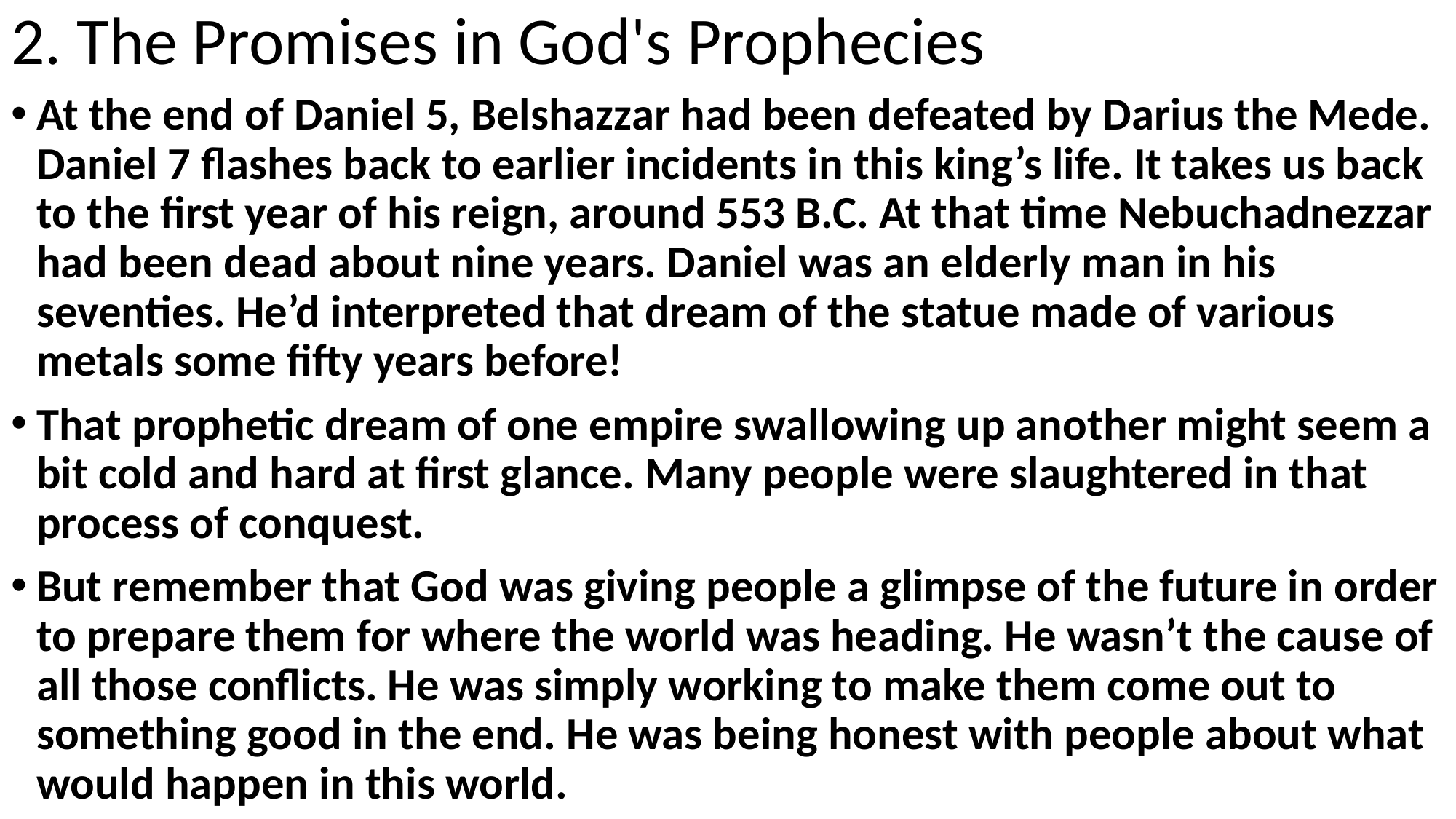

# 2. The Promises in God's Prophecies
At the end of Daniel 5, Belshazzar had been defeated by Darius the Mede. Daniel 7 flashes back to earlier incidents in this king’s life. It takes us back to the first year of his reign, around 553 B.C. At that time Nebuchadnezzar had been dead about nine years. Daniel was an elderly man in his seventies. He’d interpreted that dream of the statue made of various metals some fifty years before!
That prophetic dream of one empire swallowing up another might seem a bit cold and hard at first glance. Many people were slaughtered in that process of conquest.
But remember that God was giving people a glimpse of the future in order to prepare them for where the world was heading. He wasn’t the cause of all those conflicts. He was simply working to make them come out to something good in the end. He was being honest with people about what would happen in this world.